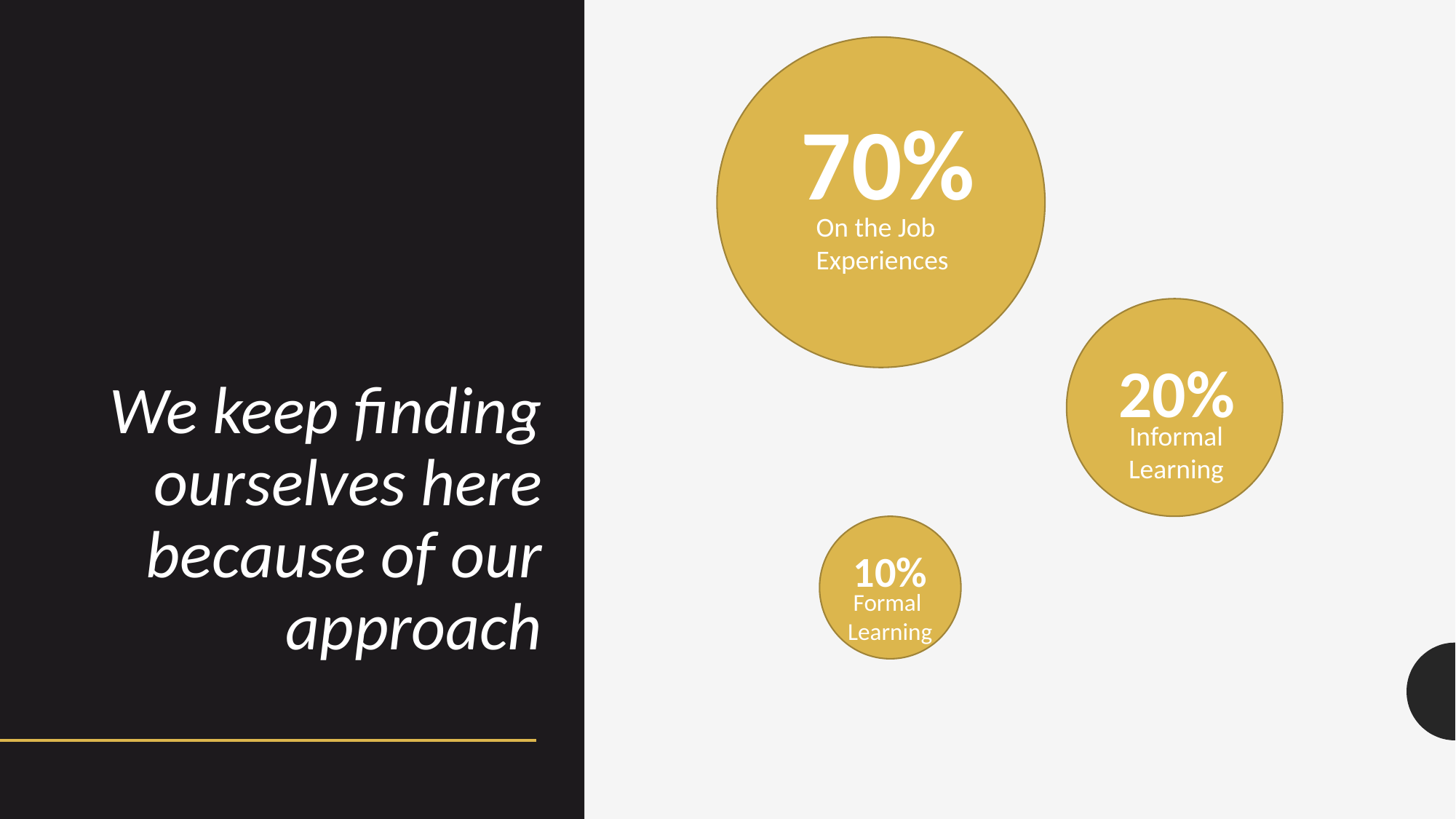

70%
On the Job Experiences

20%
# We keep finding ourselves here because of our approach
Informal Learning

10%
Formal
Learning